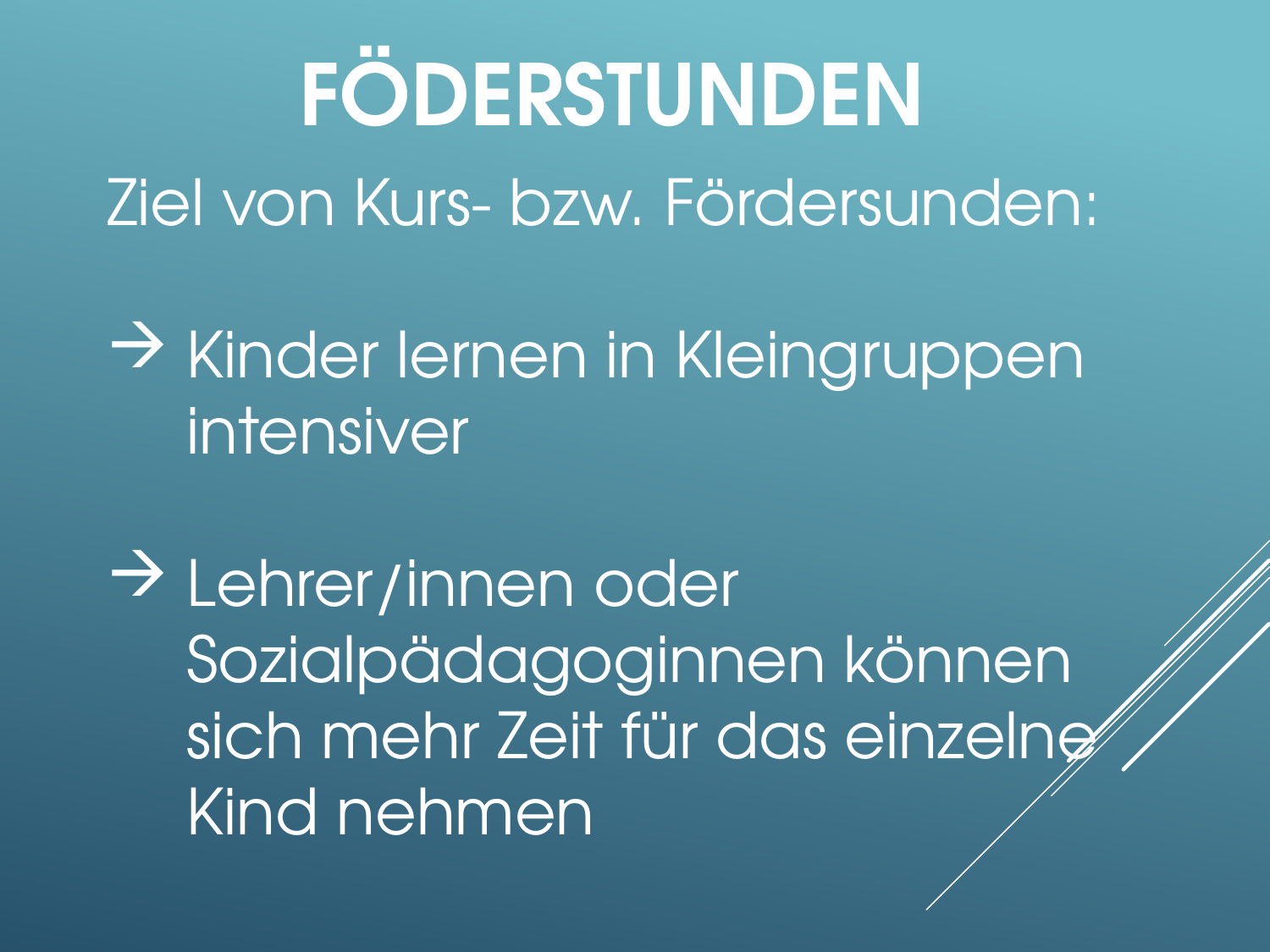

Föderstunden
Ziel von Kurs- bzw. Fördersunden:

Kinder lernen in Kleingruppen intensiver

Lehrer/innen oder Sozialpädagoginnen können sich mehr Zeit für das einzelne Kind nehmen